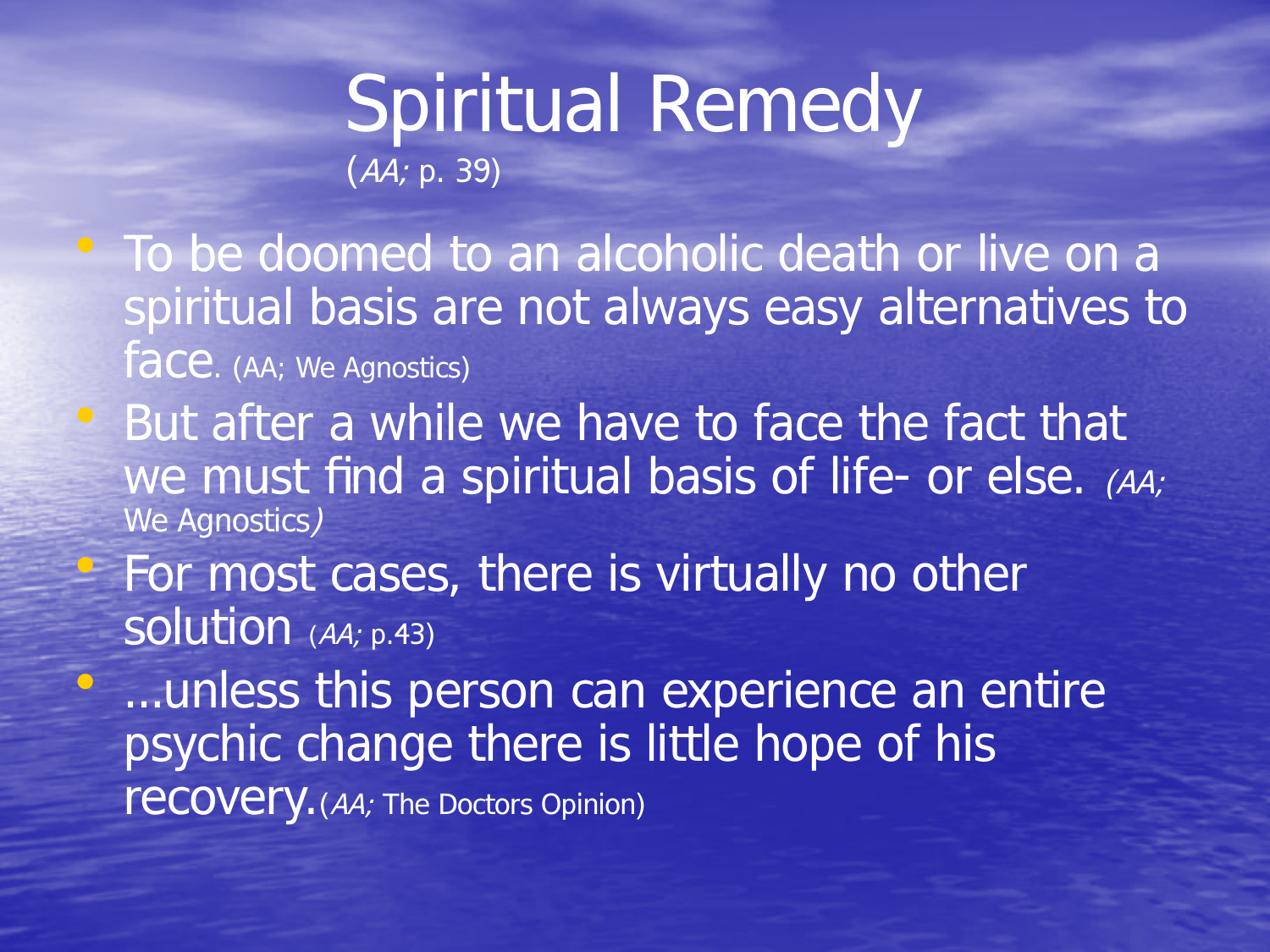

Spiritual Remedy
(AA; p. 39)
To be doomed to an alcoholic death or live on a spiritual basis are not always easy alternatives to face. (AA; We Agnostics)
But after a while we have to face the fact that we must find a spiritual basis of life- or else. (AA; We Agnostics)
For most cases, there is virtually no other solution (AA; p.43)
…unless this person can experience an entire psychic change there is little hope of his recovery.(AA; The Doctors Opinion)